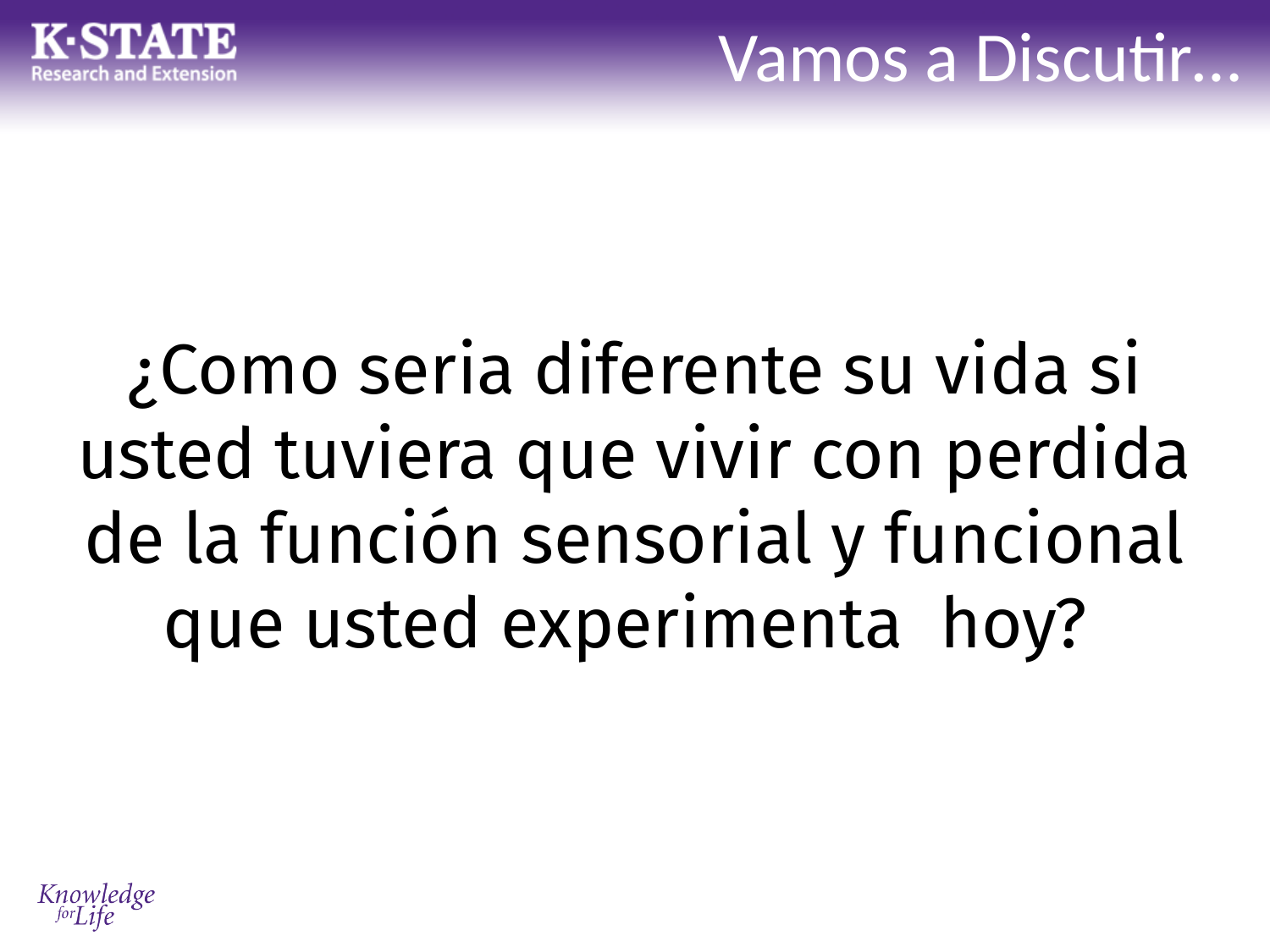

# Vamos a Discutir…
¿Como seria diferente su vida si usted tuviera que vivir con perdida de la función sensorial y funcional que usted experimenta  hoy?